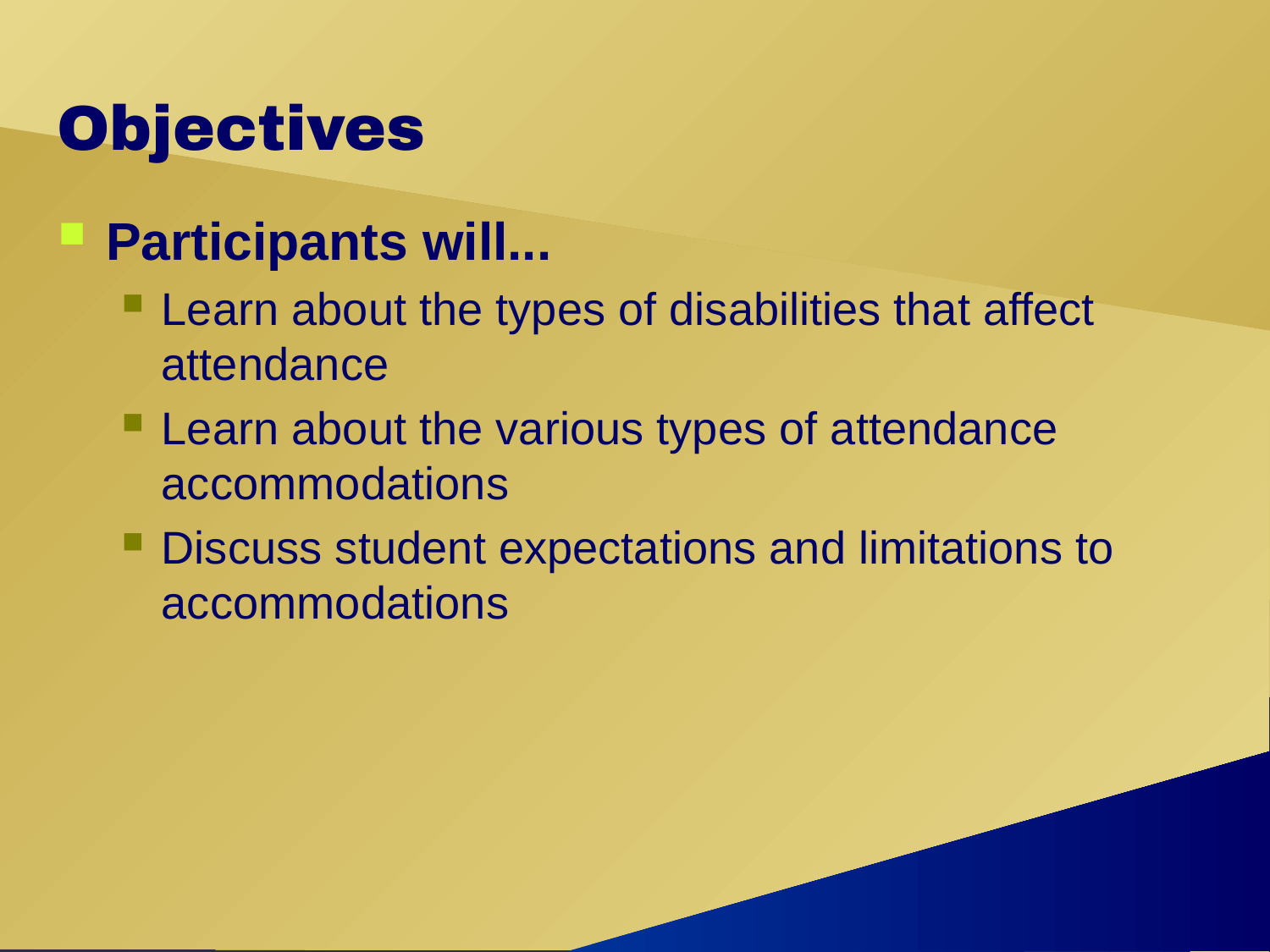

# Objectives
Participants will...
Learn about the types of disabilities that affect attendance
Learn about the various types of attendance accommodations
Discuss student expectations and limitations to accommodations